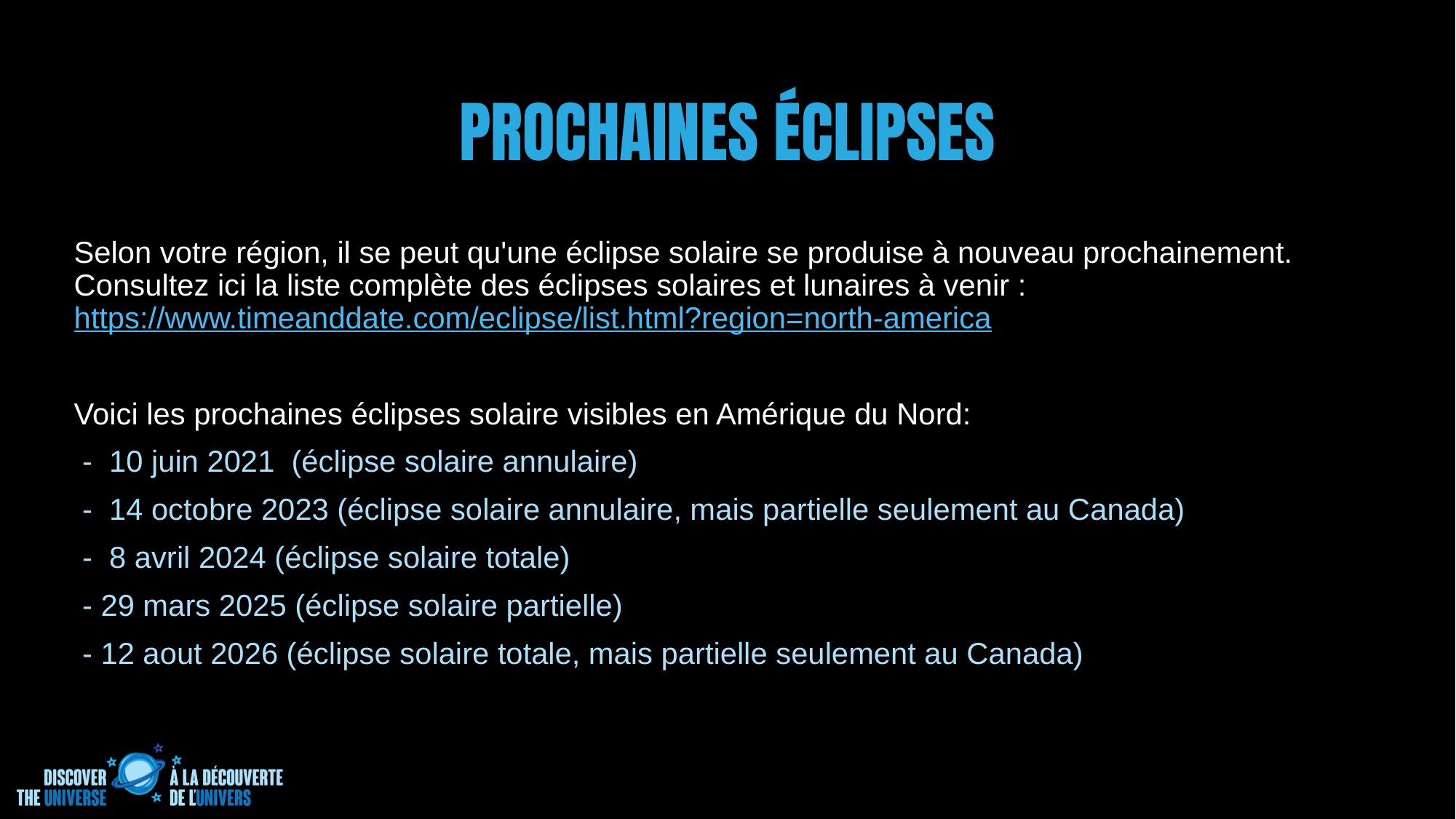

Prochaines éclipses
Selon votre région, il se peut qu'une éclipse solaire se produise à nouveau prochainement.  Consultez ici la liste complète des éclipses solaires et lunaires à venir : https://www.timeanddate.com/eclipse/list.html?region=north-america

Voici les prochaines éclipses solaire visibles en Amérique du Nord:
 -  10 juin 2021  (éclipse solaire annulaire)
 -  14 octobre 2023 (éclipse solaire annulaire, mais partielle seulement au Canada)
 -  8 avril 2024 (éclipse solaire totale)
 - 29 mars 2025 (éclipse solaire partielle)
 - 12 aout 2026 (éclipse solaire totale, mais partielle seulement au Canada)